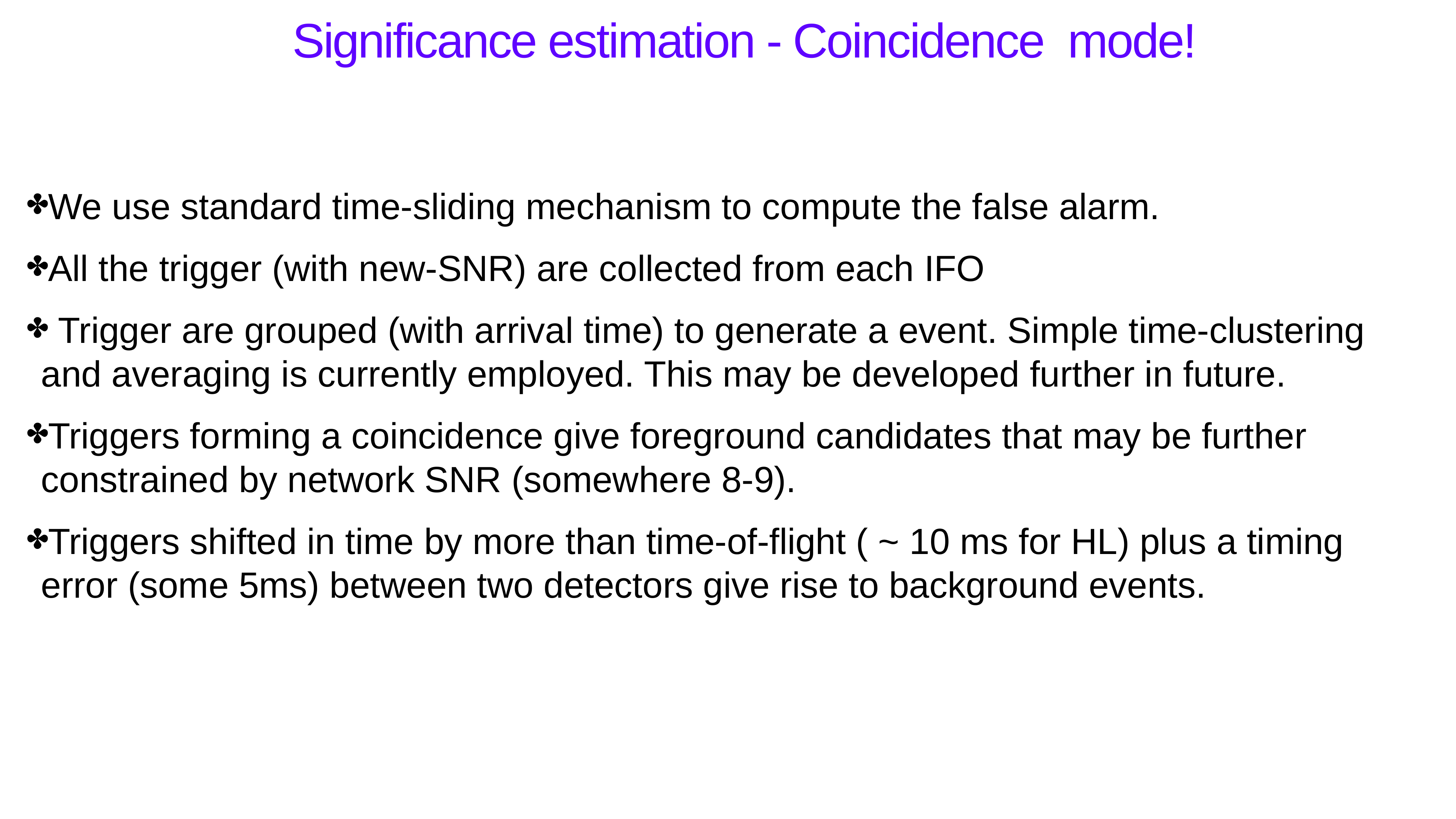

Significance estimation - Coincidence  mode!
We use standard time-sliding mechanism to compute the false alarm.
All the trigger (with new-SNR) are collected from each IFO
 Trigger are grouped (with arrival time) to generate a event. Simple time-clustering and averaging is currently employed. This may be developed further in future.
Triggers forming a coincidence give foreground candidates that may be further constrained by network SNR (somewhere 8-9).
Triggers shifted in time by more than time-of-flight ( ~ 10 ms for HL) plus a timing error (some 5ms) between two detectors give rise to background events.